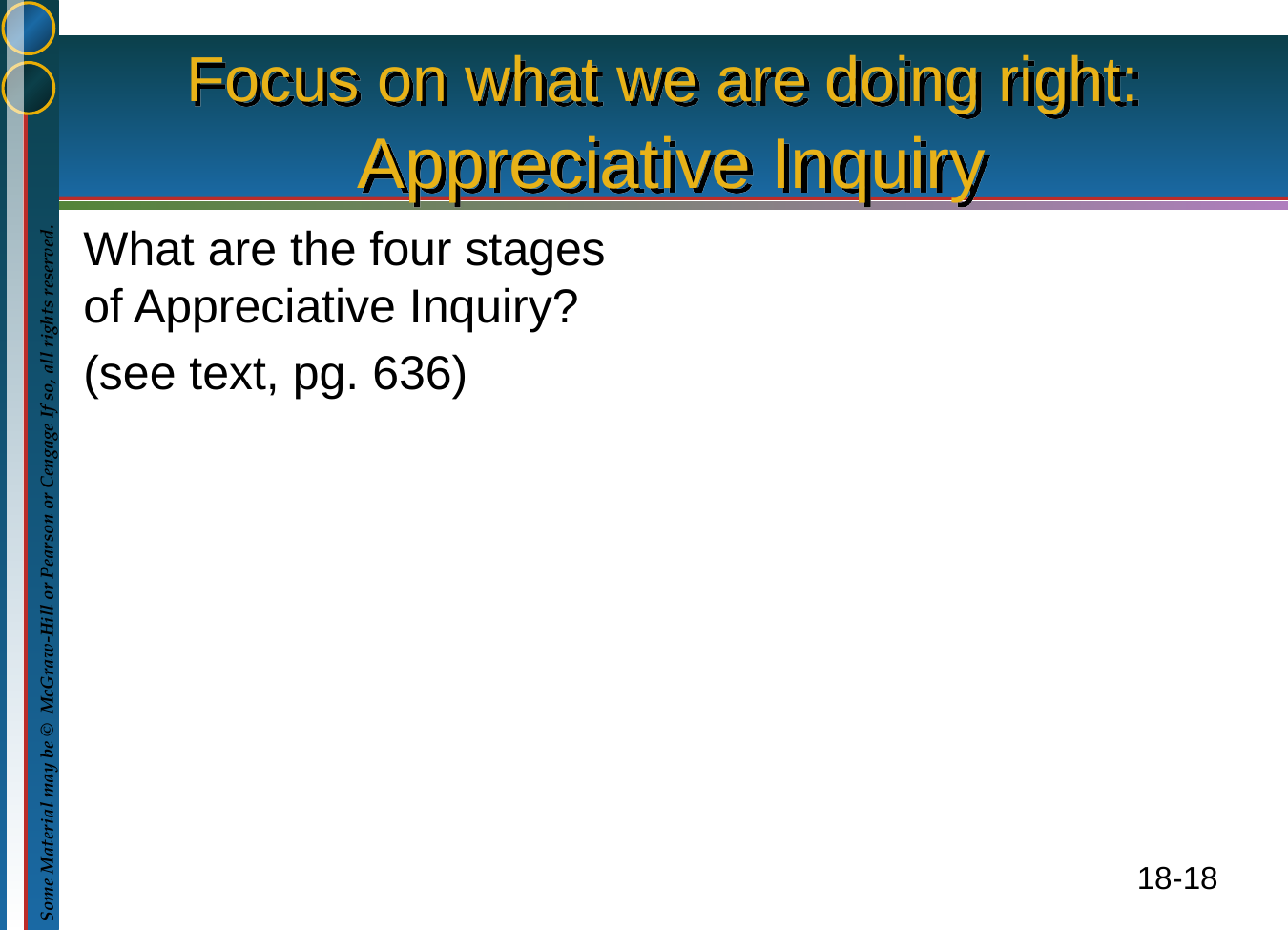

# Focus on what we are doing right:  Appreciative Inquiry
What are the four stages of Appreciative Inquiry?
(see text, pg. 636)